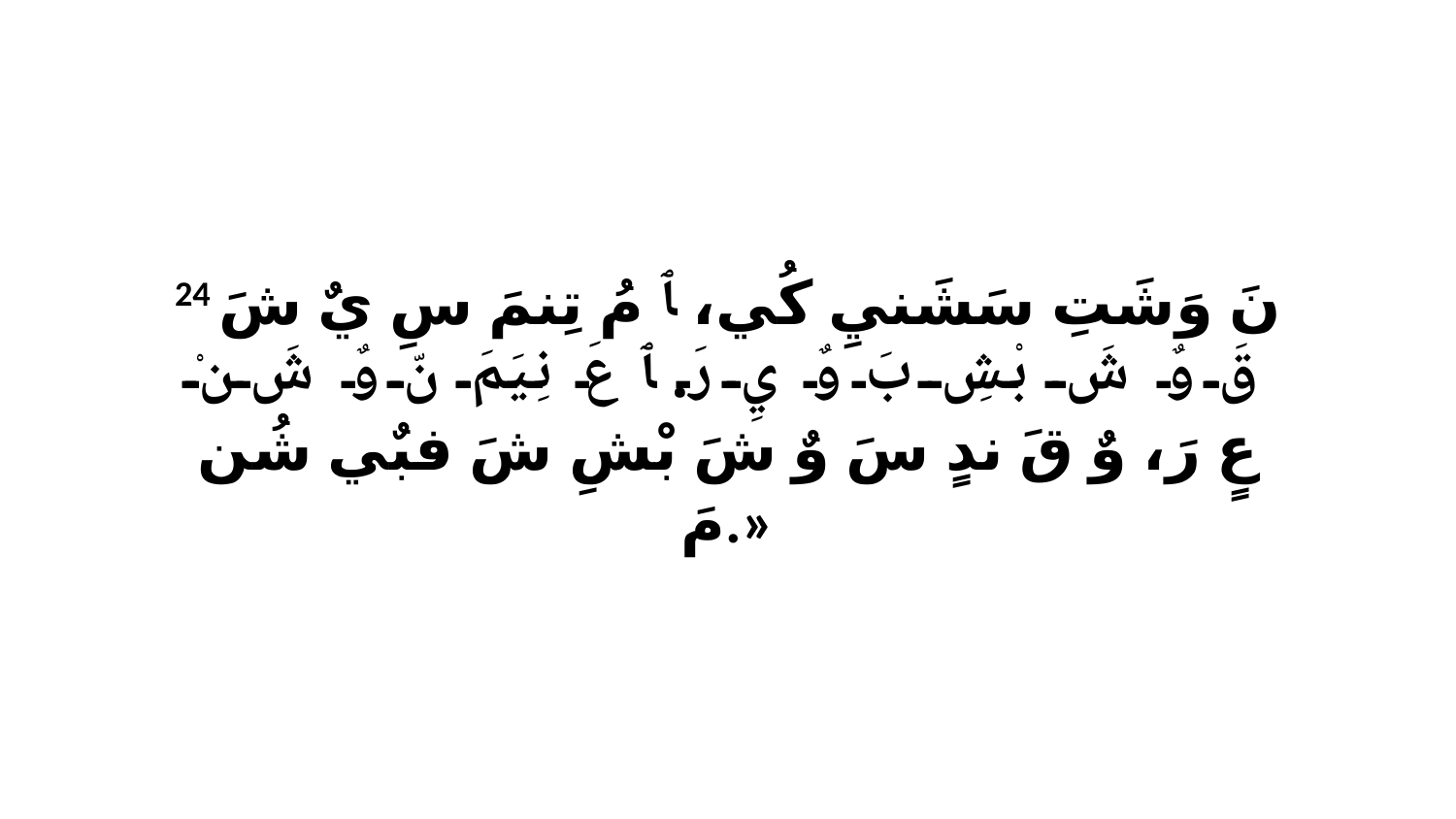

24 نَ وَشَتِ سَشَنيِ كُي، ﭑ مُ تِنمَ سِ يٌ شَ قَ وٌ شَ بْشِ بَ وٌ يِ رَ. ﭑ عَ نِيَمَ نّ وٌ شَ نْ عٍ رَ، وٌ قَ ندٍ سَ وٌ شَ بْشِ شَ فبٌي شُن مَ.»